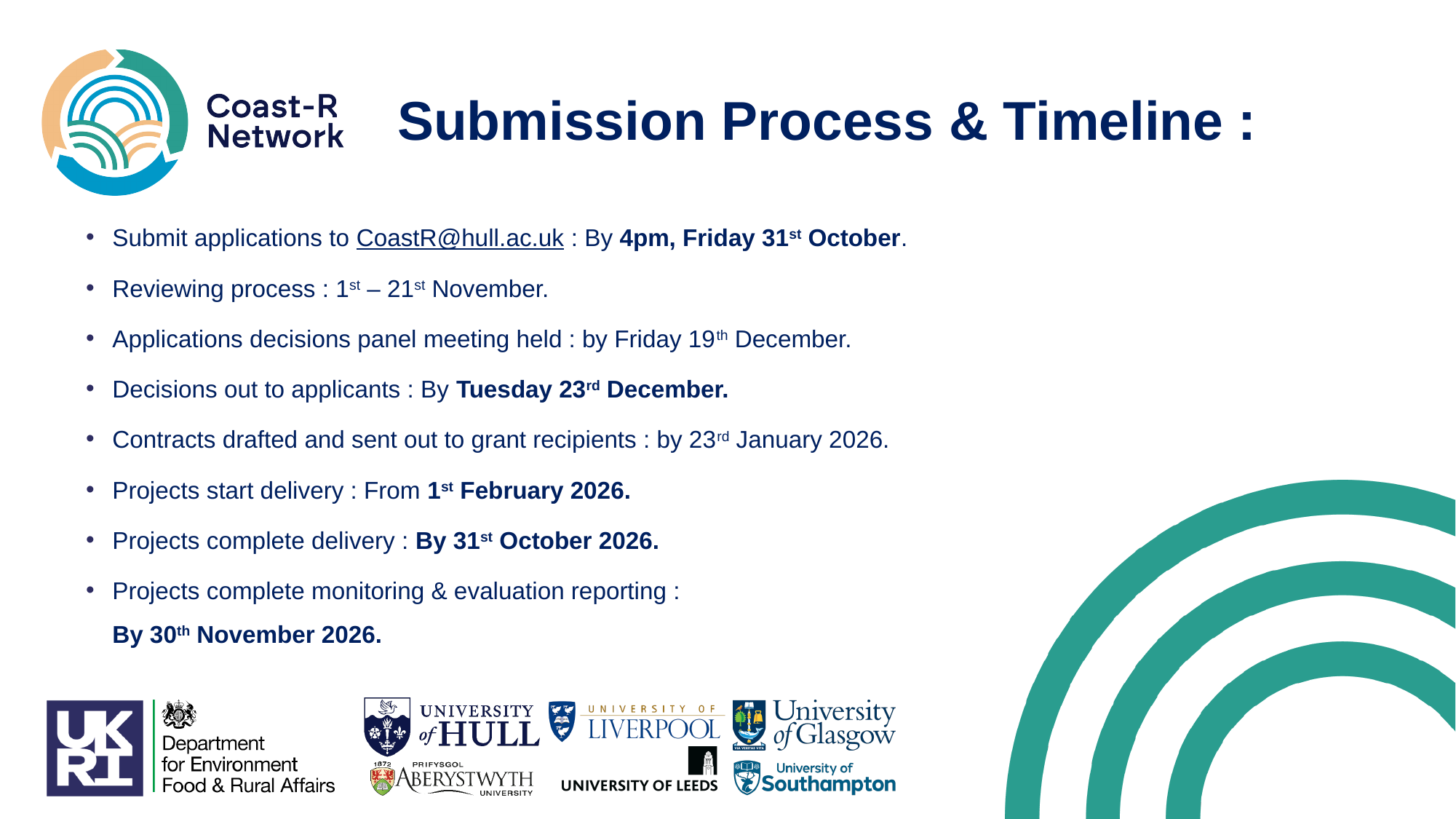

# Submission Process & Timeline :
Submit applications to CoastR@hull.ac.uk : By 4pm, Friday 31st October.
Reviewing process : 1st – 21st November.
Applications decisions panel meeting held : by Friday 19th December.
Decisions out to applicants : By Tuesday 23rd December.
Contracts drafted and sent out to grant recipients : by 23rd January 2026.
Projects start delivery : From 1st February 2026.
Projects complete delivery : By 31st October 2026.
Projects complete monitoring & evaluation reporting :
By 30th November 2026.